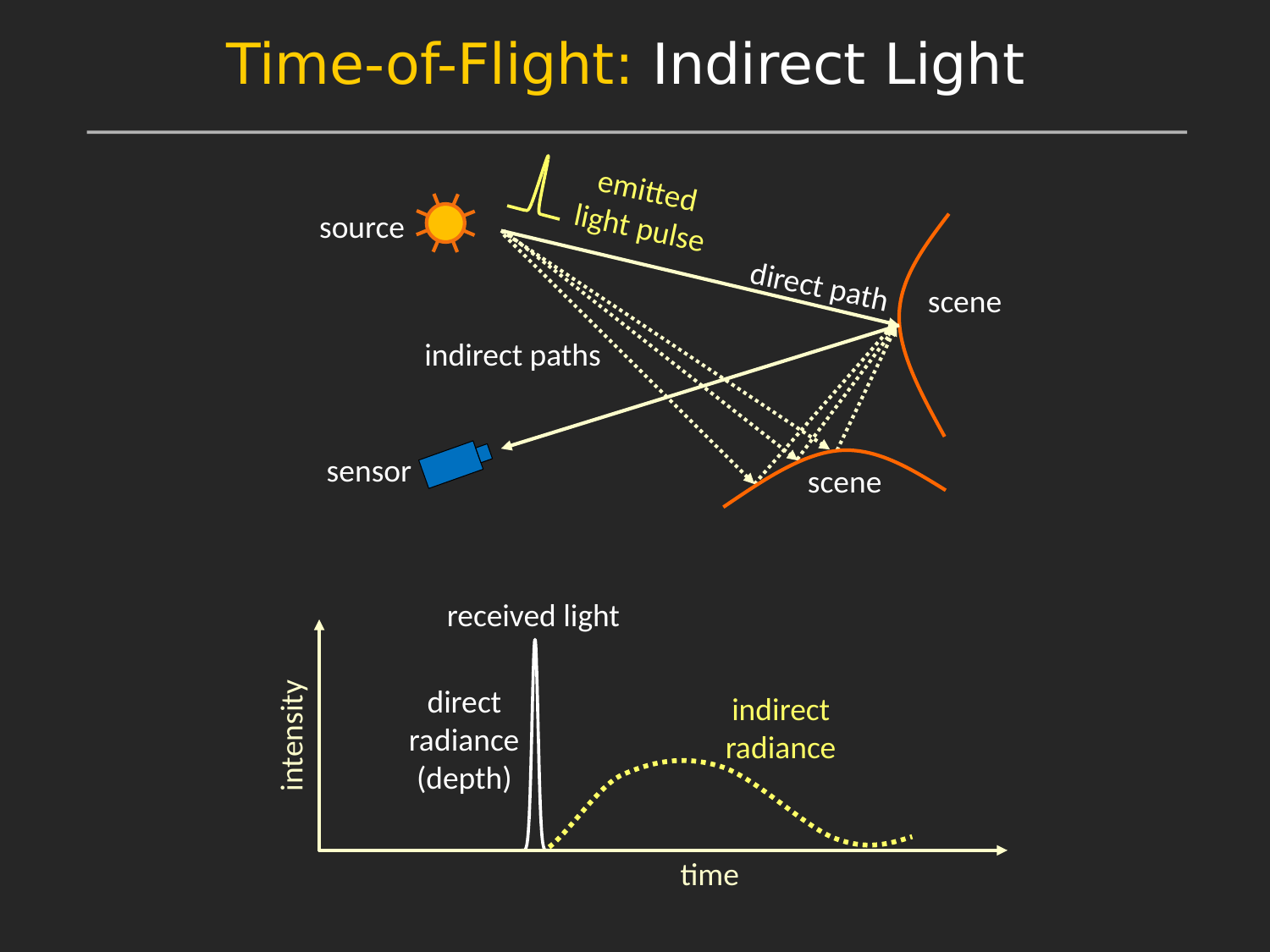

Time-of-Flight: Indirect Light

emitted
light pulse

source

direct path
scene
indirect paths

sensor

scene

received light

direct radiance (depth)
indirect radiance
intensity
time